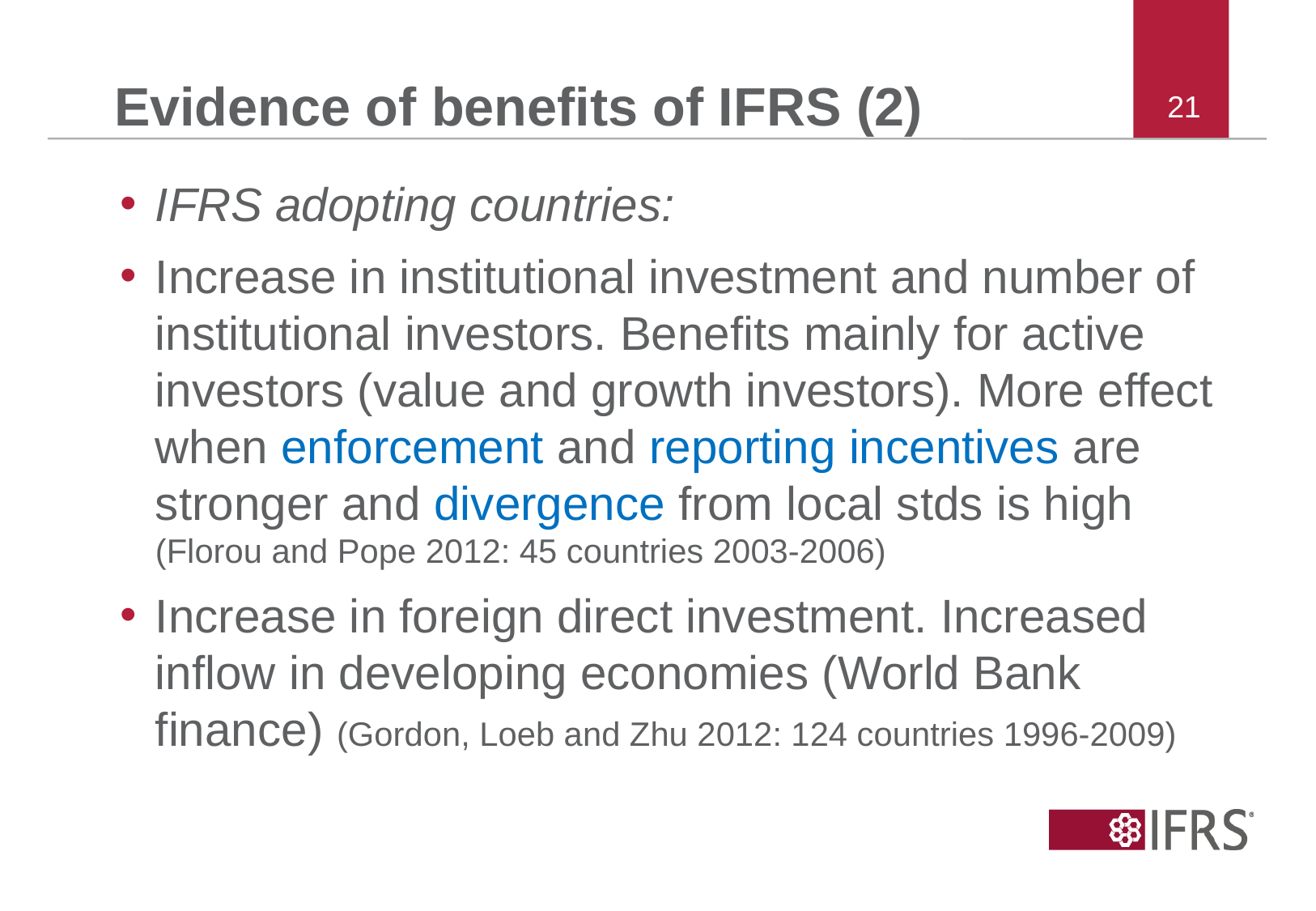

# Evidence of benefits of IFRS (2)
21
IFRS adopting countries:
Increase in institutional investment and number of institutional investors. Benefits mainly for active investors (value and growth investors). More effect when enforcement and reporting incentives are stronger and divergence from local stds is high (Florou and Pope 2012: 45 countries 2003-2006)
Increase in foreign direct investment. Increased inflow in developing economies (World Bank finance) (Gordon, Loeb and Zhu 2012: 124 countries 1996-2009)